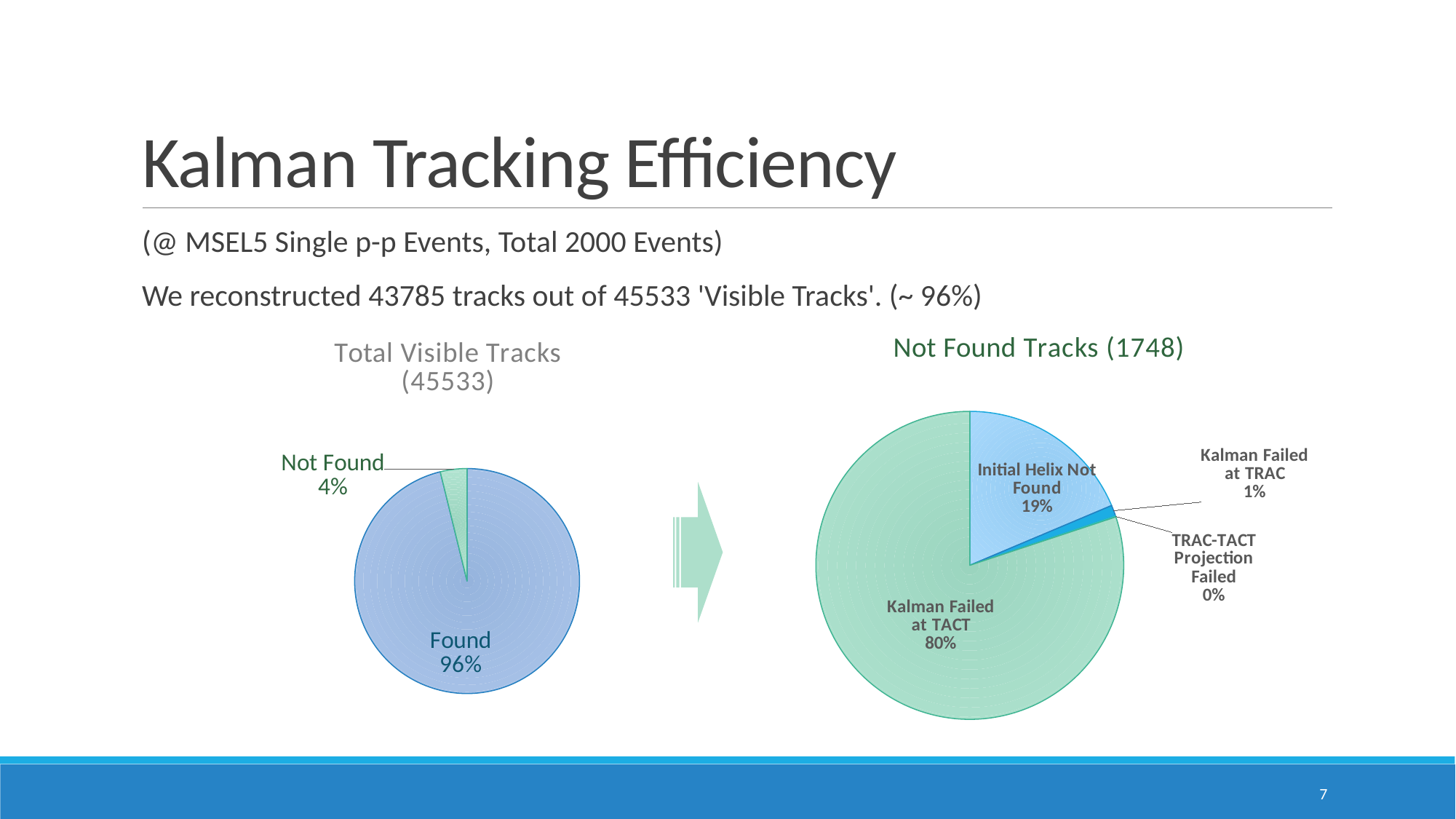

# Kalman Tracking Efficiency
(@ MSEL5 Single p-p Events, Total 2000 Events)
We reconstructed 43785 tracks out of 45533 'Visible Tracks'. (~ 96%)

### Chart: Total Visible Tracks (45533)

| Category | Efficiency |
|---|---|
| Found | 43785.0 |
| Not Found | 1748.0 |

### Chart: Not Found Tracks (1748)

| Category | Efficiency |
|---|---|
| Initial Helix Not Found | 326.0 |
| Kalman Failed at TRAC | 20.0 |
| TRAC-TACT Projection Failed | 2.0 |
| Kalman Failed at TACT | 1400.0 |
7